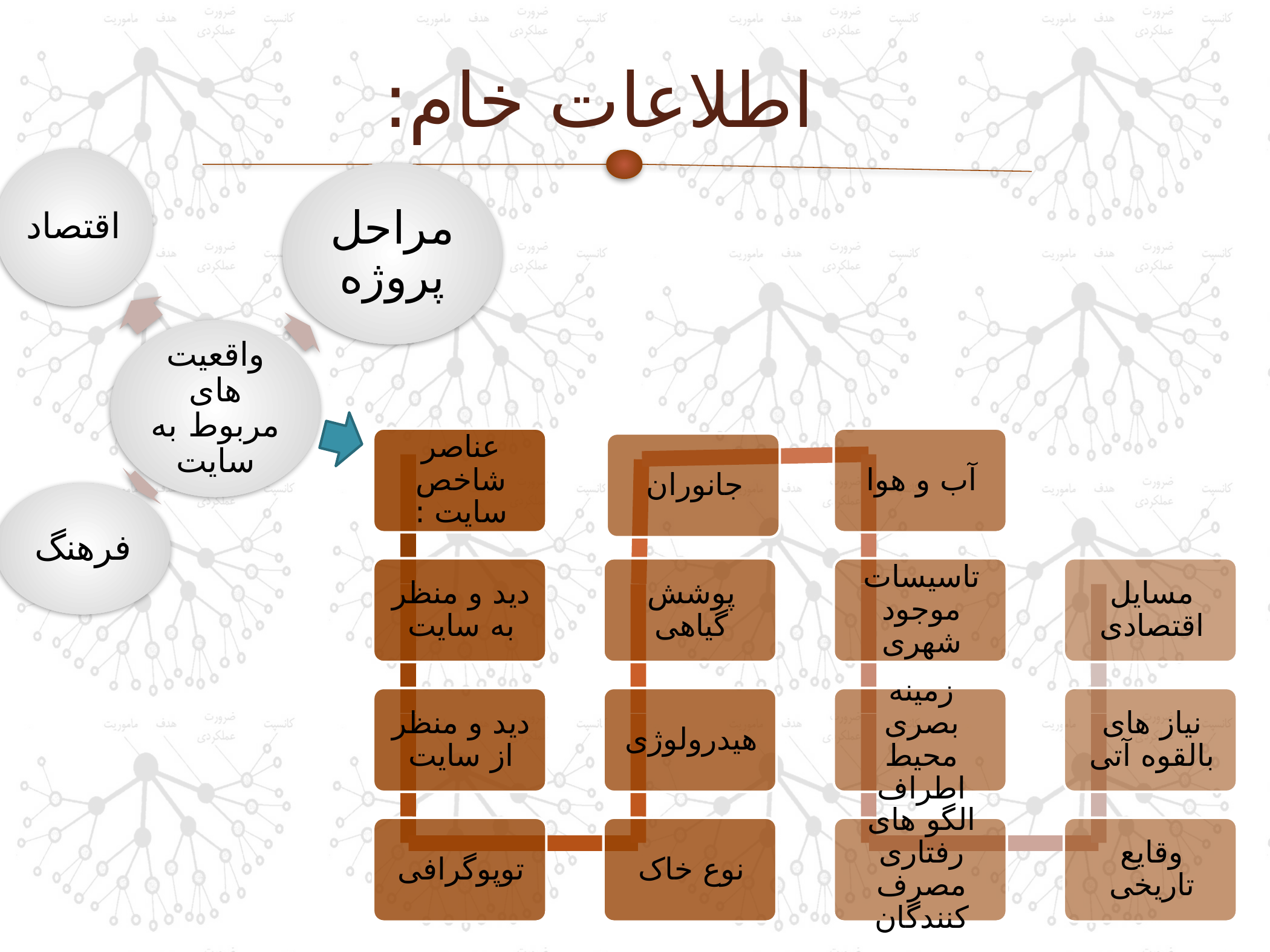

# اطلاعات خام:
واقعیت های مربوط به سایت

فرهنگ

مراحل پروژه

اقتصاد

عناصر شاخص سایت :
دید و منظر به سایت
دید و منظر از سایت
توپوگرافی
نوع خاک
هیدرولوژی
پوشش گیاهی
جانوران
آب و هوا
تاسیسات موجود شهری
زمینه بصری محیط اطراف
الگو های رفتاری مصرف کنندگان
وقایع تاریخی
نیاز های بالقوه آتی
مسایل اقتصادی